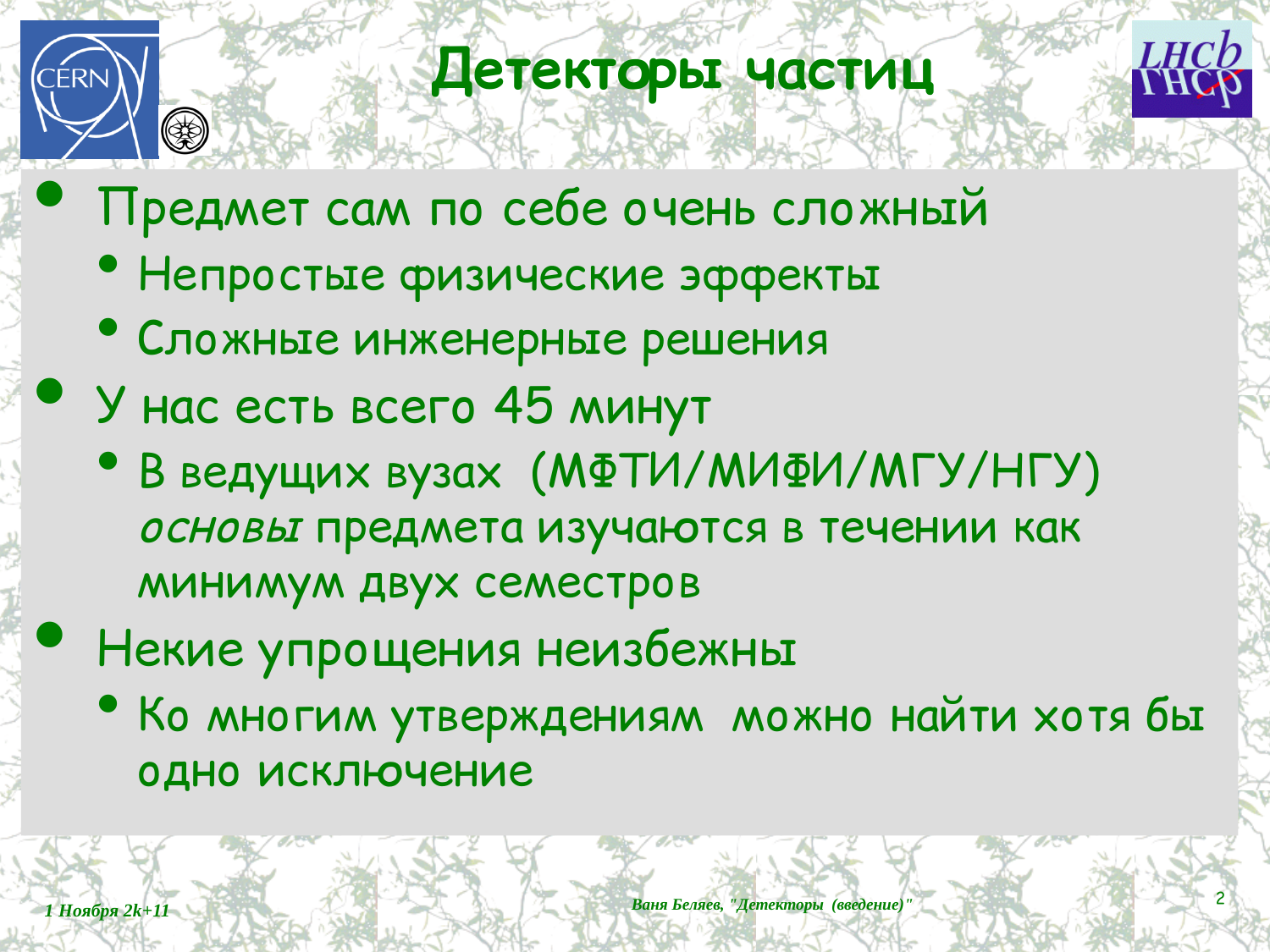

# Детекторы частиц
 Предмет сам по себе очень сложный
Непростые физические эффекты
Сложные инженерные решения
 У нас есть всего 45 минут
В ведущих вузах  (МФТИ/МИФИ/МГУ/НГУ) основы предмета изучаются в течении как минимум двух семестров
 Некие упрощения неизбежны
Ко многим утверждениям  можно найти хотя бы одно исключение
2
1 Ноября 2k+11
Ваня Беляев, "Детекторы  (введение)"